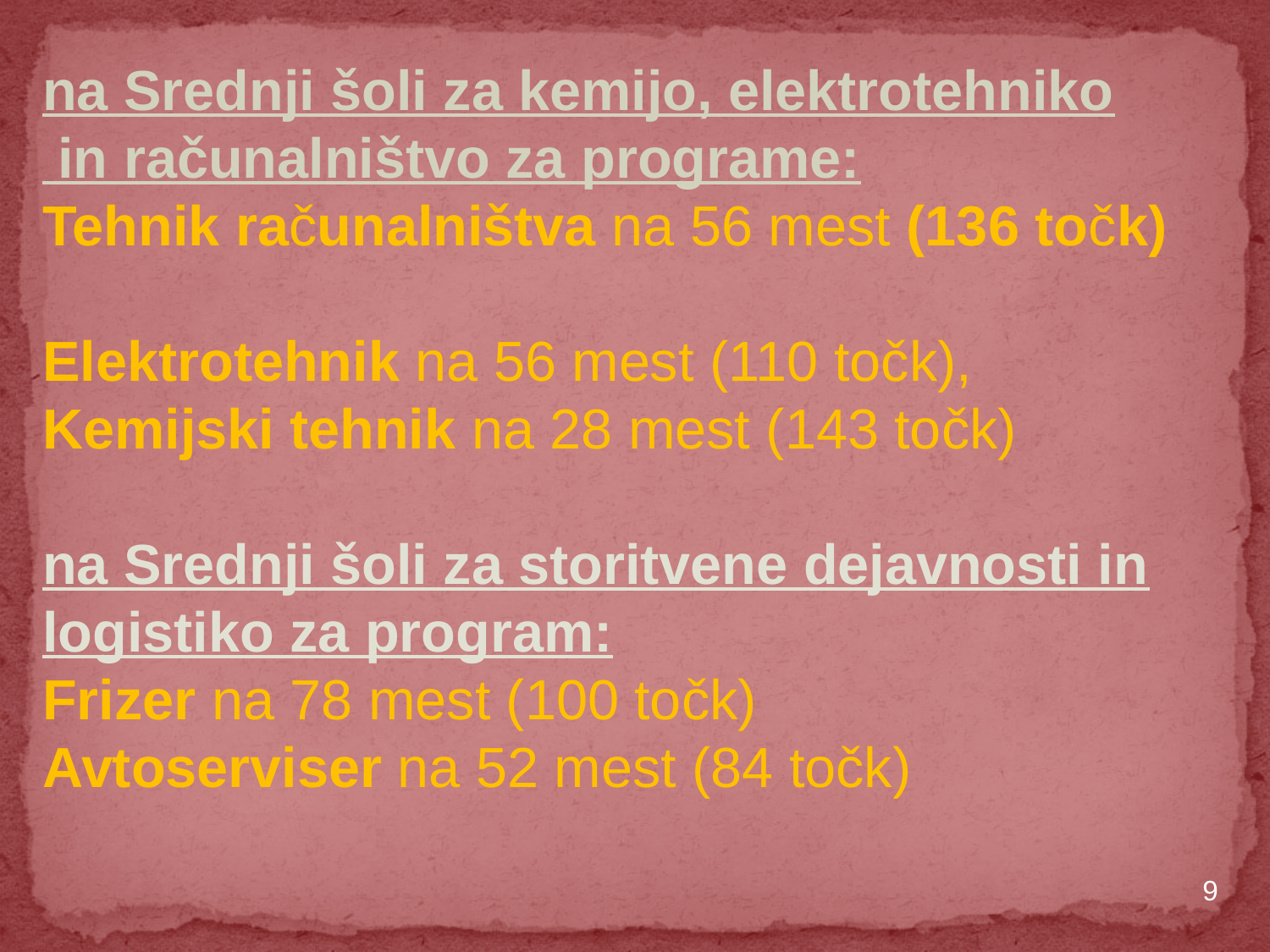

na Srednji šoli za kemijo, elektrotehniko
 in računalništvo za programe:
Tehnik računalništva na 56 mest (136 točk)
Elektrotehnik na 56 mest (110 točk),
Kemijski tehnik na 28 mest (143 točk)

na Srednji šoli za storitvene dejavnosti in logistiko za program:
Frizer na 78 mest (100 točk)
Avtoserviser na 52 mest (84 točk)
9